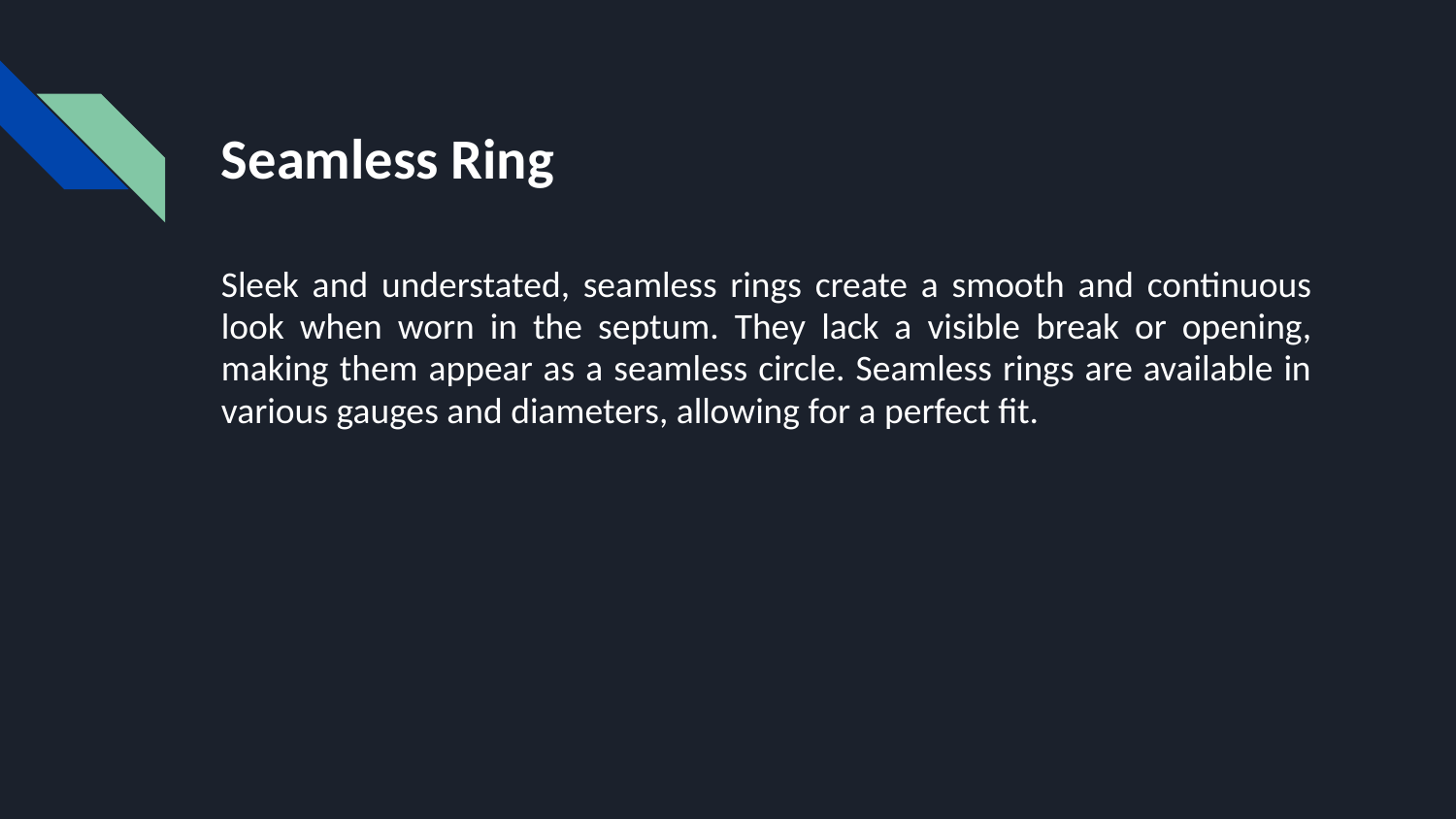

# Seamless Ring
Sleek and understated, seamless rings create a smooth and continuous look when worn in the septum. They lack a visible break or opening, making them appear as a seamless circle. Seamless rings are available in various gauges and diameters, allowing for a perfect fit.